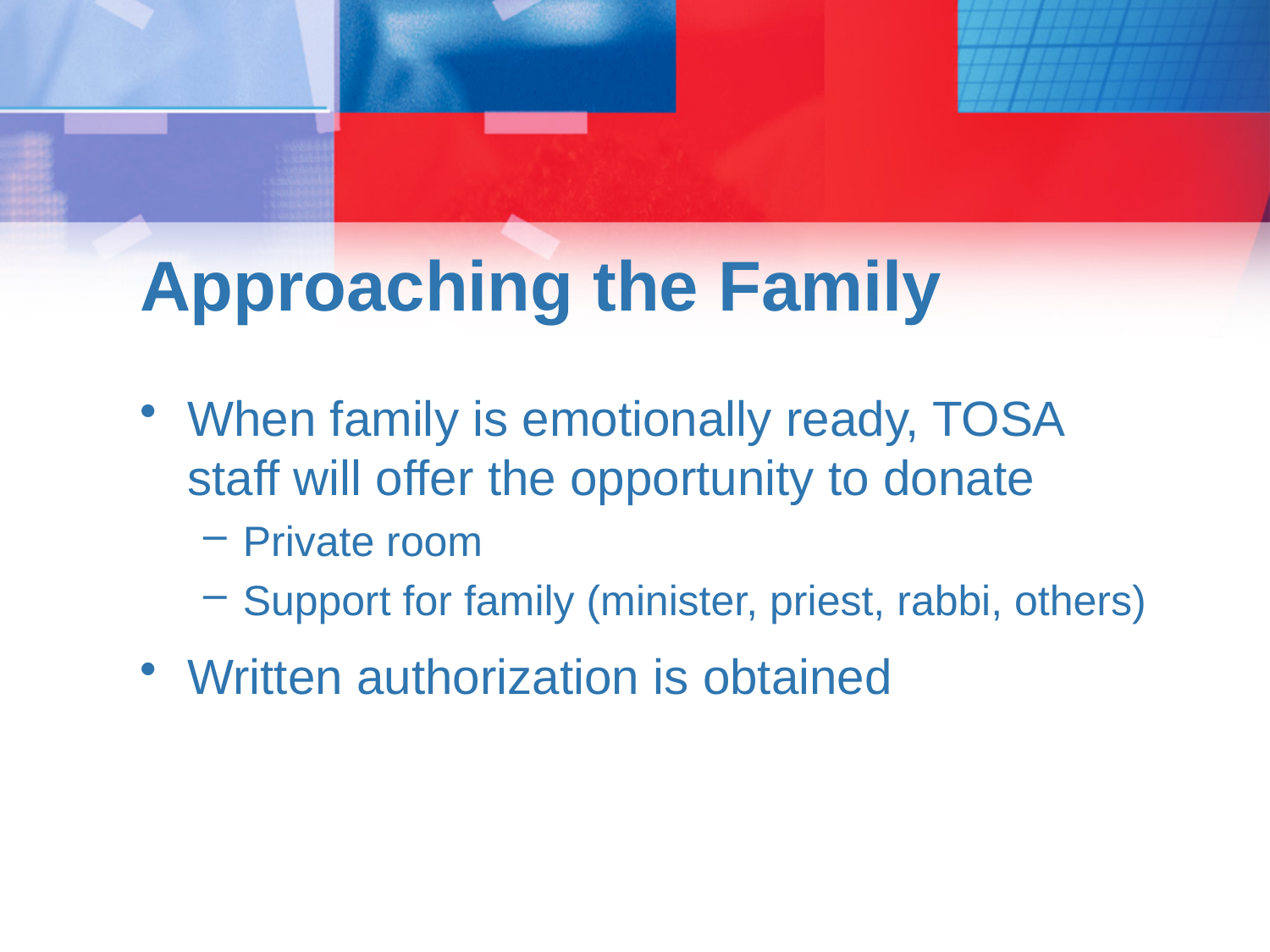

# Approaching the Family
When family is emotionally ready, TOSA staff will offer the opportunity to donate
Private room
Support for family (minister, priest, rabbi, others)
Written authorization is obtained